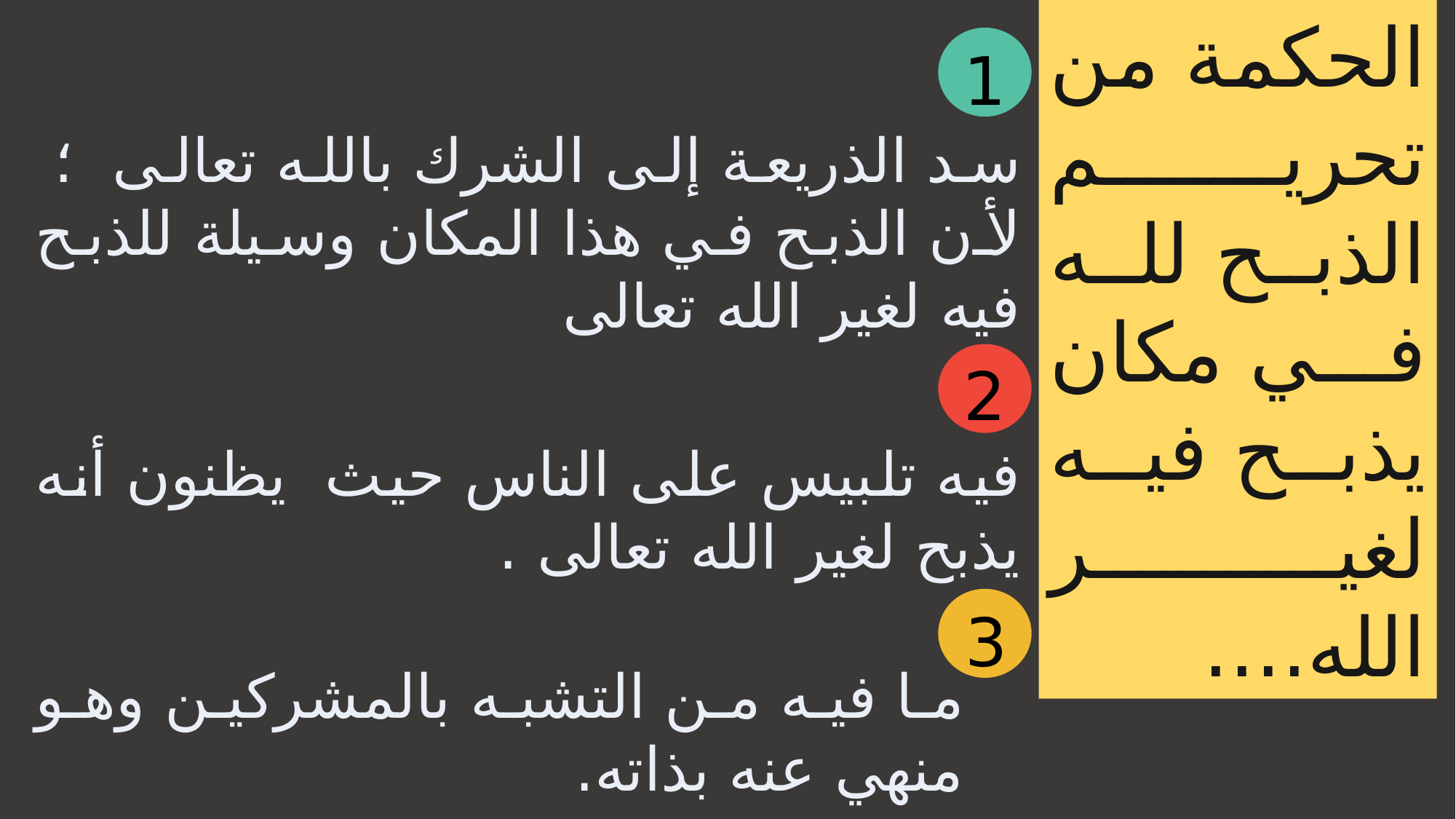

الحكمة من تحريم الذبح لله في مكان يذبح فيه لغير الله....

1
سد الذريعة إلى الشرك بالله تعالى  ؛  لأن الذبح في هذا المكان وسيلة للذبح فيه لغير الله تعالى

2
فيه تلبيس على الناس حيث  يظنون أنه يذبح لغير الله تعالى .

3
ما فيه من التشبه بالمشركين وهو منهي عنه بذاته.